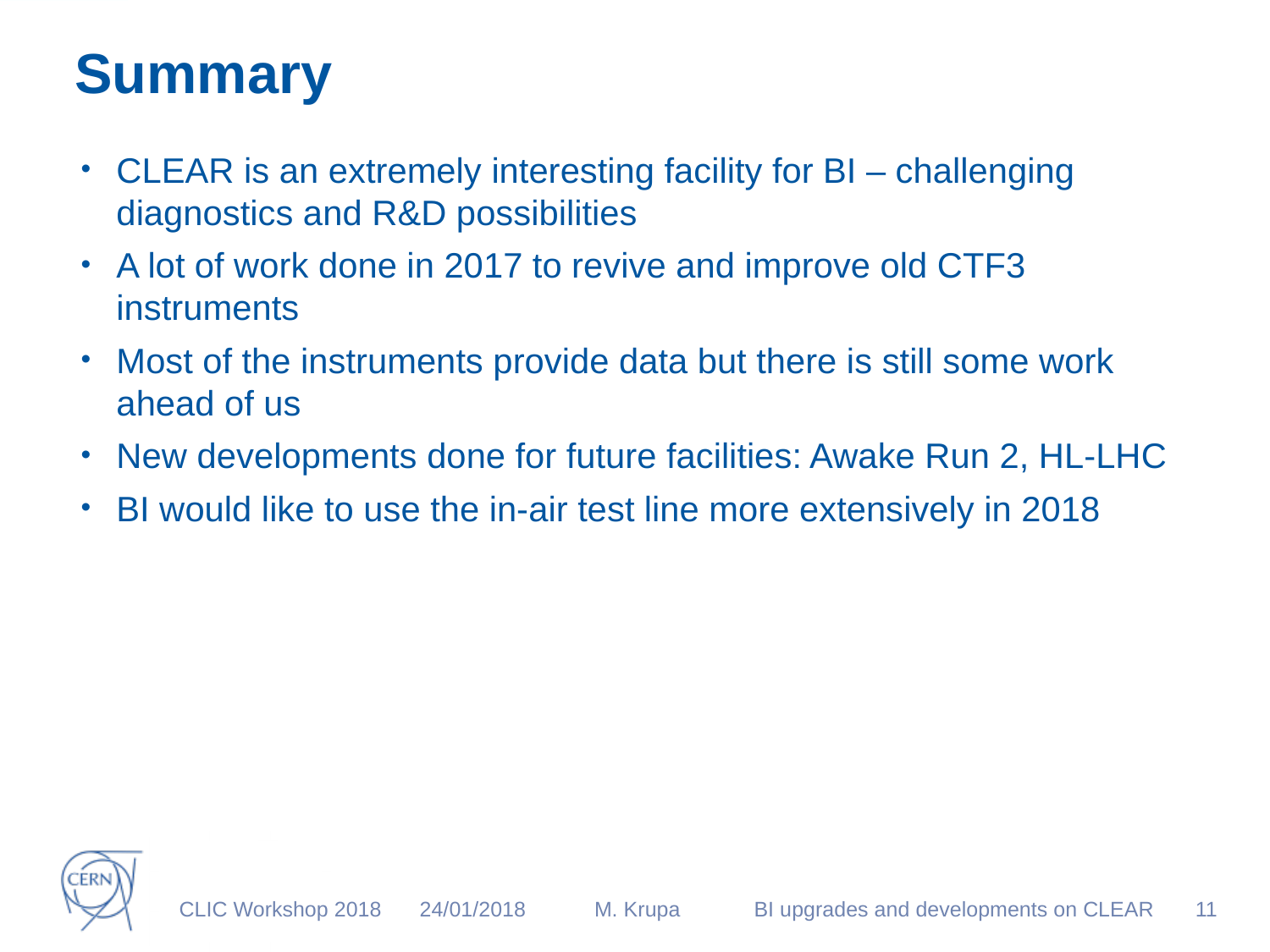

# Summary
CLEAR is an extremely interesting facility for BI – challenging diagnostics and R&D possibilities
A lot of work done in 2017 to revive and improve old CTF3 instruments
Most of the instruments provide data but there is still some work ahead of us
New developments done for future facilities: Awake Run 2, HL-LHC
BI would like to use the in-air test line more extensively in 2018
CLIC Workshop 2018
24/01/2018
M. Krupa
BI upgrades and developments on CLEAR
11